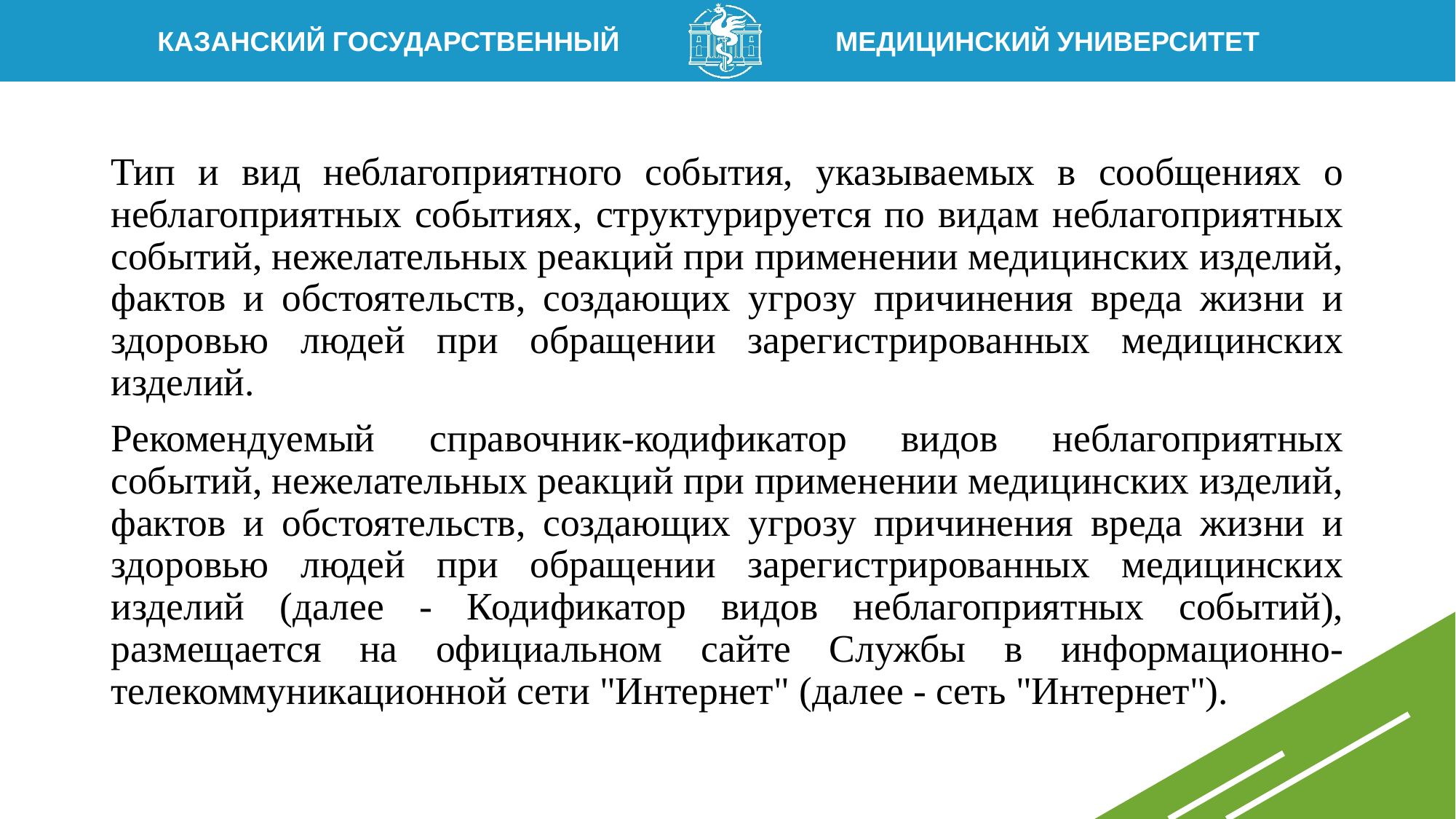

Тип и вид неблагоприятного события, указываемых в сообщениях о неблагоприятных событиях, структурируется по видам неблагоприятных событий, нежелательных реакций при применении медицинских изделий, фактов и обстоятельств, создающих угрозу причинения вреда жизни и здоровью людей при обращении зарегистрированных медицинских изделий.
Рекомендуемый справочник-кодификатор видов неблагоприятных событий, нежелательных реакций при применении медицинских изделий, фактов и обстоятельств, создающих угрозу причинения вреда жизни и здоровью людей при обращении зарегистрированных медицинских изделий (далее - Кодификатор видов неблагоприятных событий), размещается на официальном сайте Службы в информационно-телекоммуникационной сети "Интернет" (далее - сеть "Интернет").